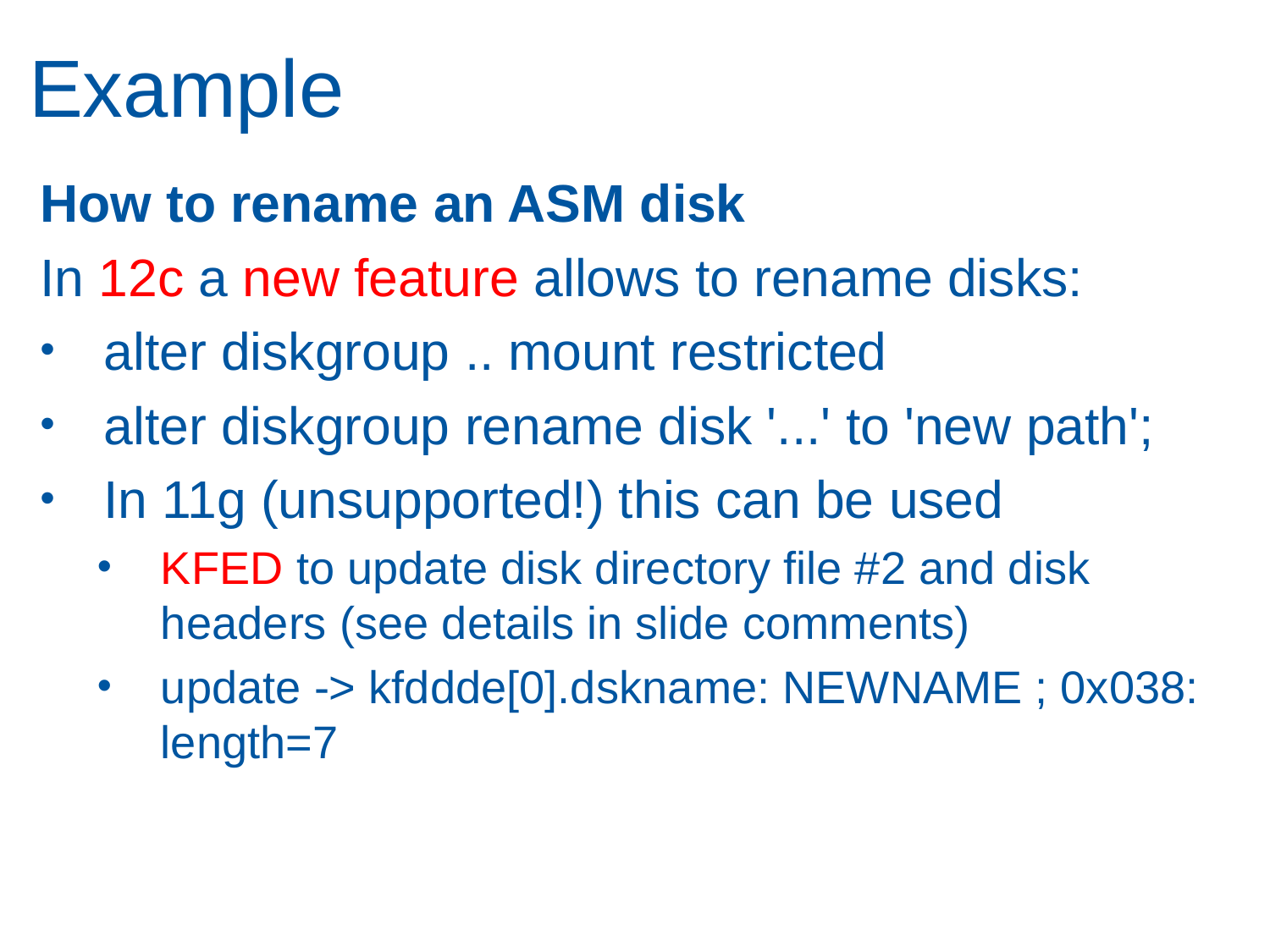

# Example
How to rename an ASM disk
In 12c a new feature allows to rename disks:
alter diskgroup .. mount restricted
alter diskgroup rename disk '...' to 'new path';
In 11g (unsupported!) this can be used
KFED to update disk directory file #2 and disk headers (see details in slide comments)
update -> kfddde[0].dskname: NEWNAME ; 0x038: length=7